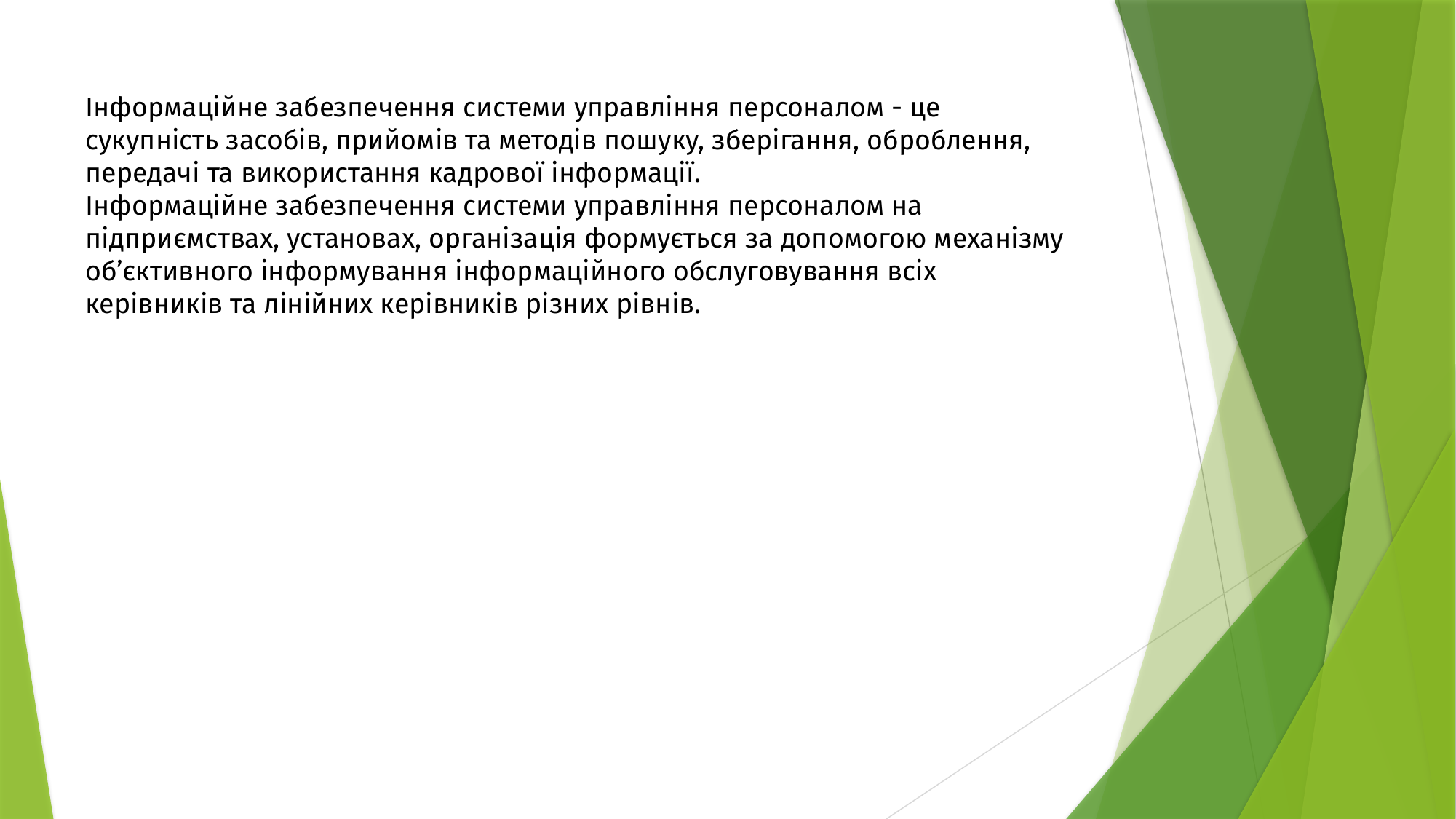

Інформаційне забезпечення системи управління персоналом - це сукупність засобів, прийомів та методів пошуку, зберігання, оброблення, передачі та використання кадрової інформації.
Інформаційне забезпечення системи управління персоналом на підприємствах, установах, організація формується за допомогою механізму об’єктивного інформування інформаційного обслуговування всіх керівників та лінійних керівників різних рівнів.